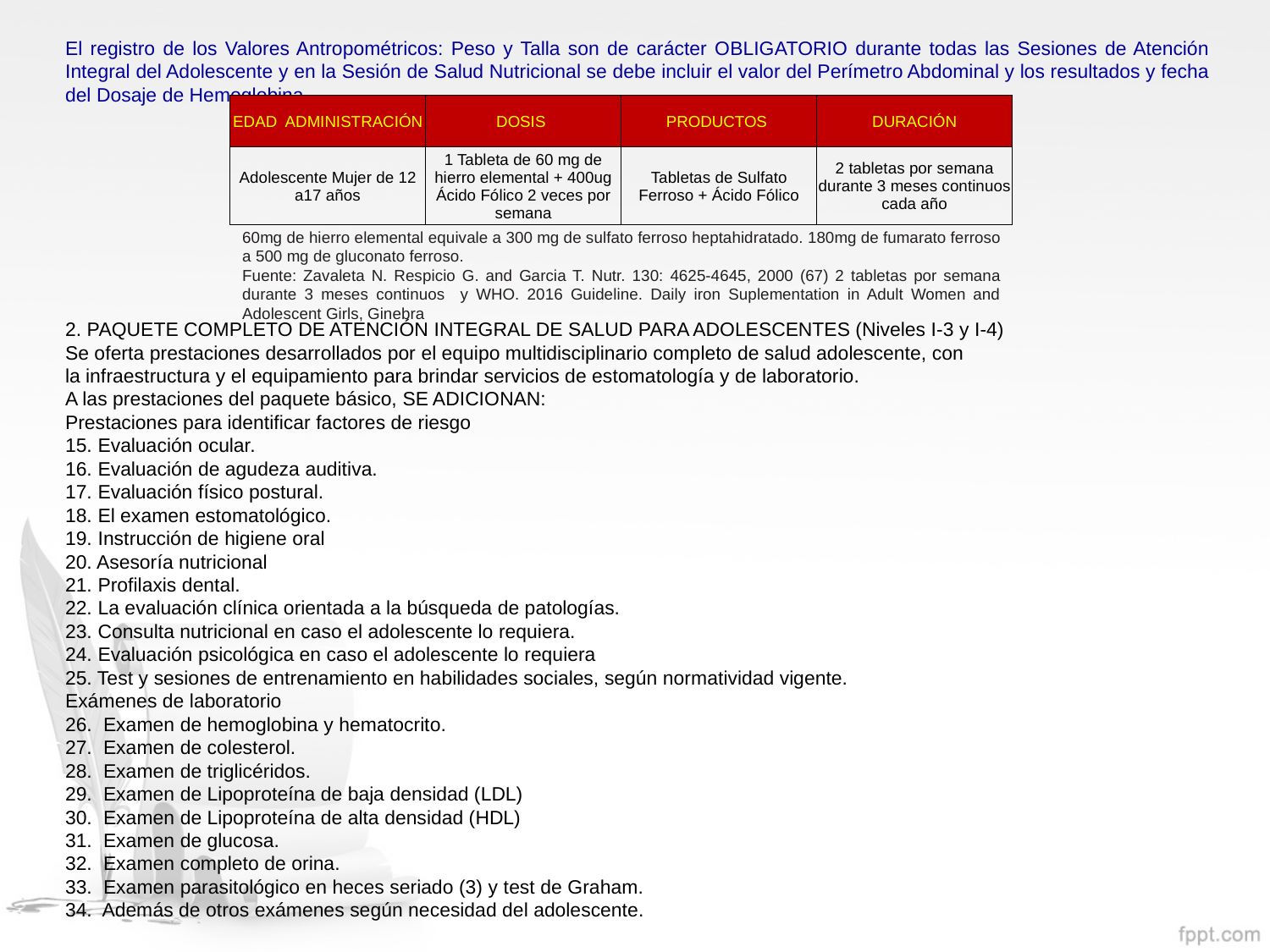

El registro de los Valores Antropométricos: Peso y Talla son de carácter OBLIGATORIO durante todas las Sesiones de Atención Integral del Adolescente y en la Sesión de Salud Nutricional se debe incluir el valor del Perímetro Abdominal y los resultados y fecha del Dosaje de Hemoglobina.
| EDAD ADMINISTRACIÓN | DOSIS | PRODUCTOS | DURACIÓN |
| --- | --- | --- | --- |
| Adolescente Mujer de 12 a17 años | 1 Tableta de 60 mg de hierro elemental + 400ug Ácido Fólico 2 veces por semana | Tabletas de Sulfato Ferroso + Ácido Fólico | 2 tabletas por semana durante 3 meses continuos cada año |
60mg de hierro elemental equivale a 300 mg de sulfato ferroso heptahidratado. 180mg de fumarato ferroso a 500 mg de gluconato ferroso.
Fuente: Zavaleta N. Respicio G. and Garcia T. Nutr. 130: 4625-4645, 2000 (67) 2 tabletas por semana durante 3 meses continuos  y WHO. 2016 Guideline. Daily iron Suplementation in Adult Women and Adolescent Girls, Ginebra
2. PAQUETE COMPLETO DE ATENCIÓN INTEGRAL DE SALUD PARA ADOLESCENTES (Niveles I-3 y I-4)
Se oferta prestaciones desarrollados por el equipo multidisciplinario completo de salud adolescente, con
la infraestructura y el equipamiento para brindar servicios de estomatología y de laboratorio.
A las prestaciones del paquete básico, SE ADICIONAN:
Prestaciones para identificar factores de riesgo
15. Evaluación ocular.
16. Evaluación de agudeza auditiva.
17. Evaluación físico postural.
18. El examen estomatológico.
19. Instrucción de higiene oral
20. Asesoría nutricional
21. Profilaxis dental.
22. La evaluación clínica orientada a la búsqueda de patologías.
23. Consulta nutricional en caso el adolescente lo requiera.
24. Evaluación psicológica en caso el adolescente lo requiera
25. Test y sesiones de entrenamiento en habilidades sociales, según normatividad vigente.
Exámenes de laboratorio
26.  Examen de hemoglobina y hematocrito.
27.  Examen de colesterol.
28.  Examen de triglicéridos.
29.  Examen de Lipoproteína de baja densidad (LDL)
30.  Examen de Lipoproteína de alta densidad (HDL)
31.  Examen de glucosa.
32.  Examen completo de orina.
33.  Examen parasitológico en heces seriado (3) y test de Graham.
34.  Además de otros exámenes según necesidad del adolescente.